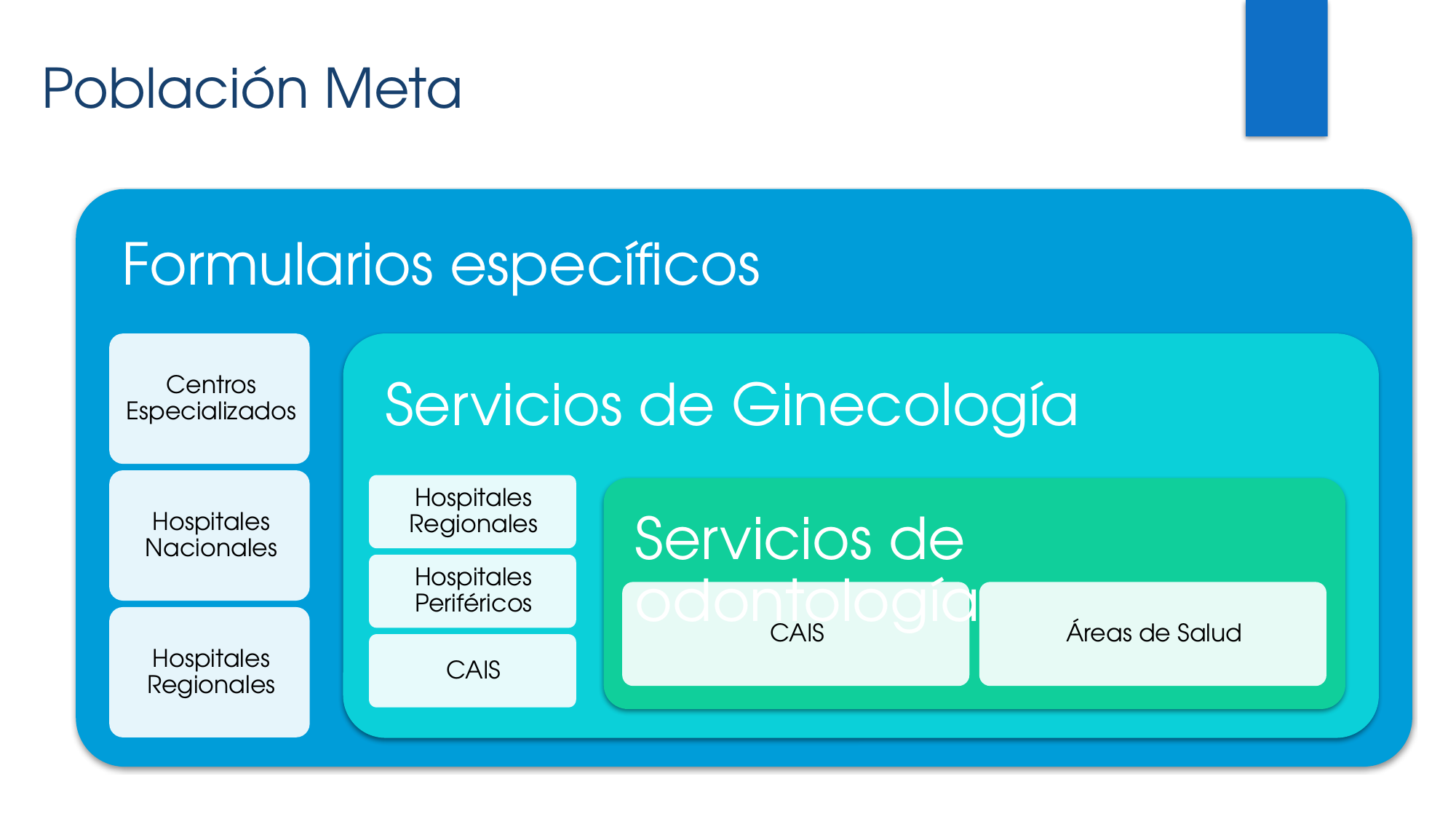

Población Meta
Formularios específicos
Centros Especializados
Hospitales Nacionales
Hospitales Regionales
Servicios de Ginecología
Hospitales Regionales
Hospitales Periféricos
CAIS
Servicios de odontología
CAIS
Áreas de Salud